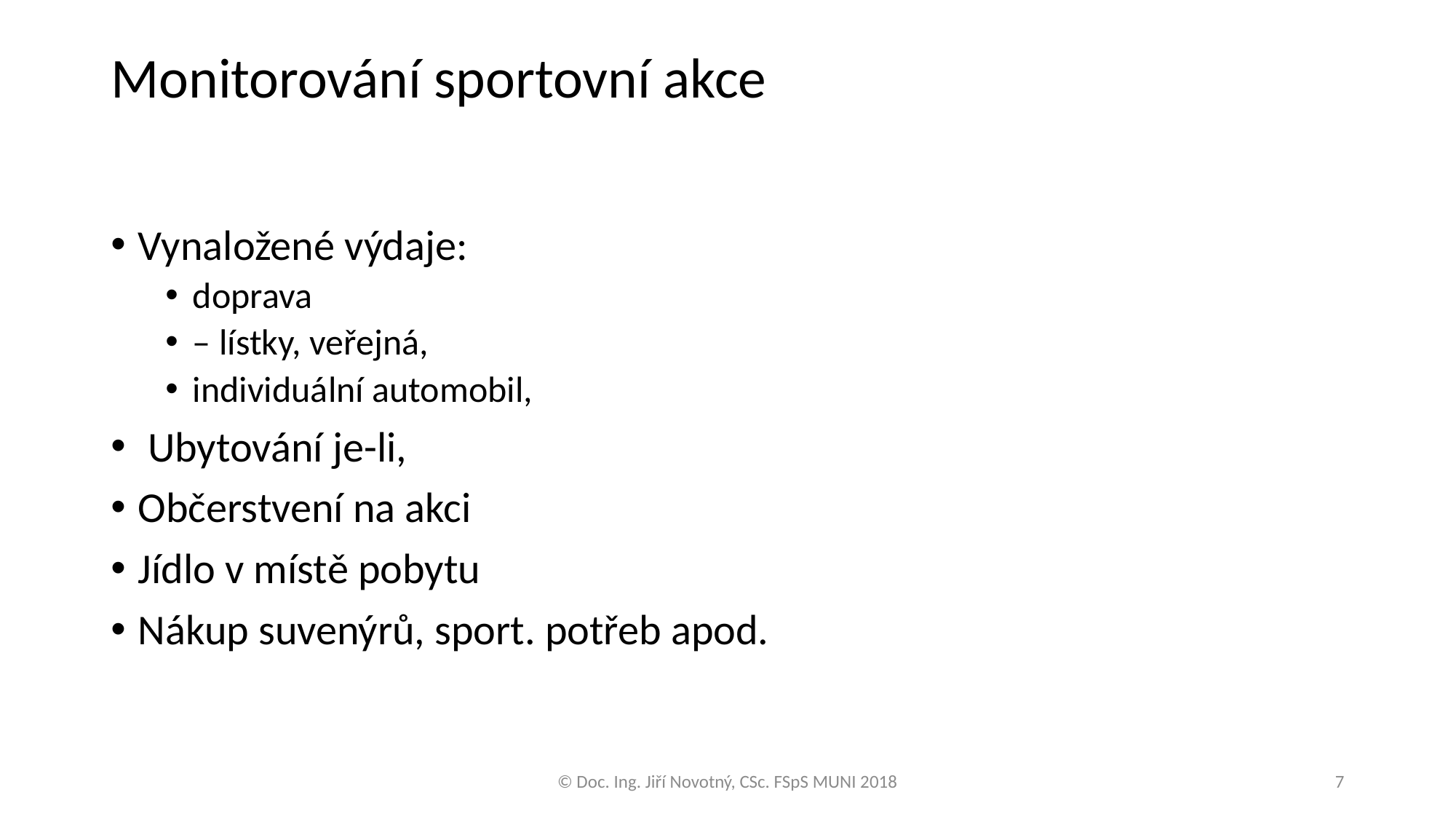

# Monitorování sportovní akce
Vynaložené výdaje:
doprava
– lístky, veřejná,
individuální automobil,
 Ubytování je-li,
Občerstvení na akci
Jídlo v místě pobytu
Nákup suvenýrů, sport. potřeb apod.

© Doc. Ing. Jiří Novotný, CSc. FSpS MUNI 2018
7